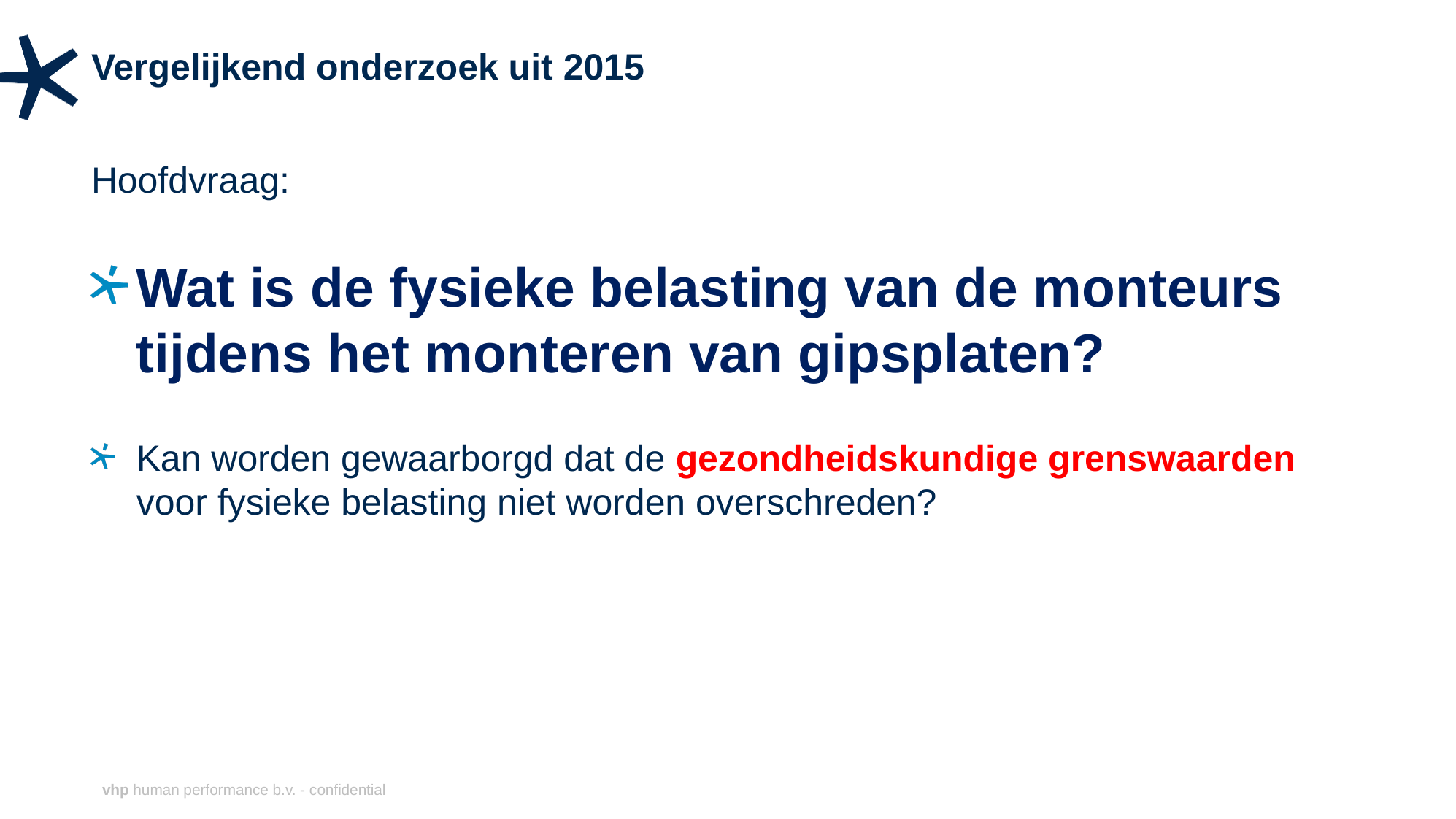

# Vergelijkend onderzoek uit 2015
Hoofdvraag:

Wat is de fysieke belasting van de monteurs tijdens het monteren van gipsplaten?

Kan worden gewaarborgd dat de gezondheidskundige grenswaarden voor fysieke belasting niet worden overschreden?